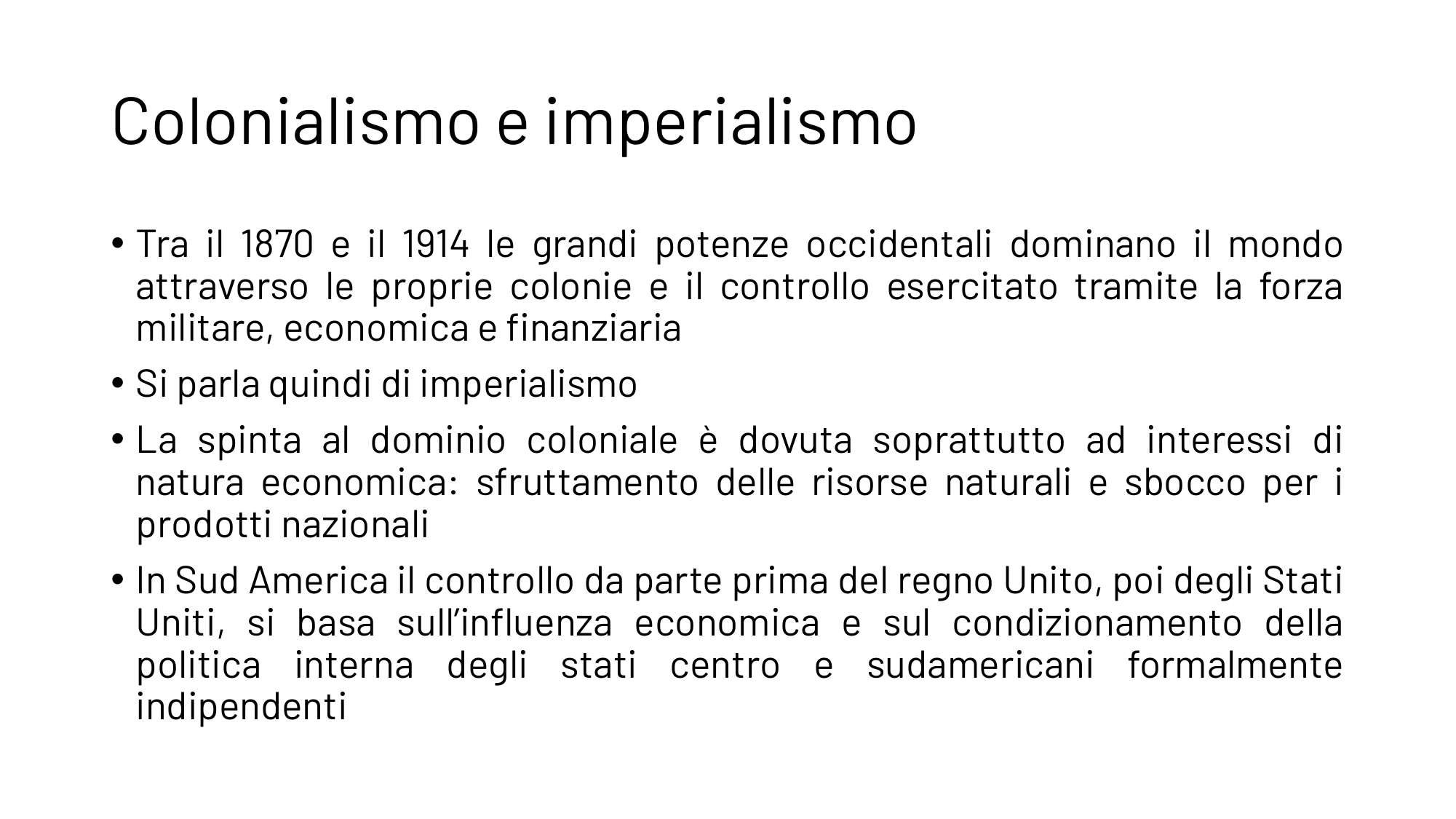

# Colonialismo e imperialismo
Tra il 1870 e il 1914 le grandi potenze occidentali dominano il mondo attraverso le proprie colonie e il controllo esercitato tramite la forza militare, economica e finanziaria
Si parla quindi di imperialismo
La spinta al dominio coloniale è dovuta soprattutto ad interessi di natura economica: sfruttamento delle risorse naturali e sbocco per i prodotti nazionali
In Sud America il controllo da parte prima del regno Unito, poi degli Stati Uniti, si basa sull’influenza economica e sul condizionamento della politica interna degli stati centro e sudamericani formalmente indipendenti